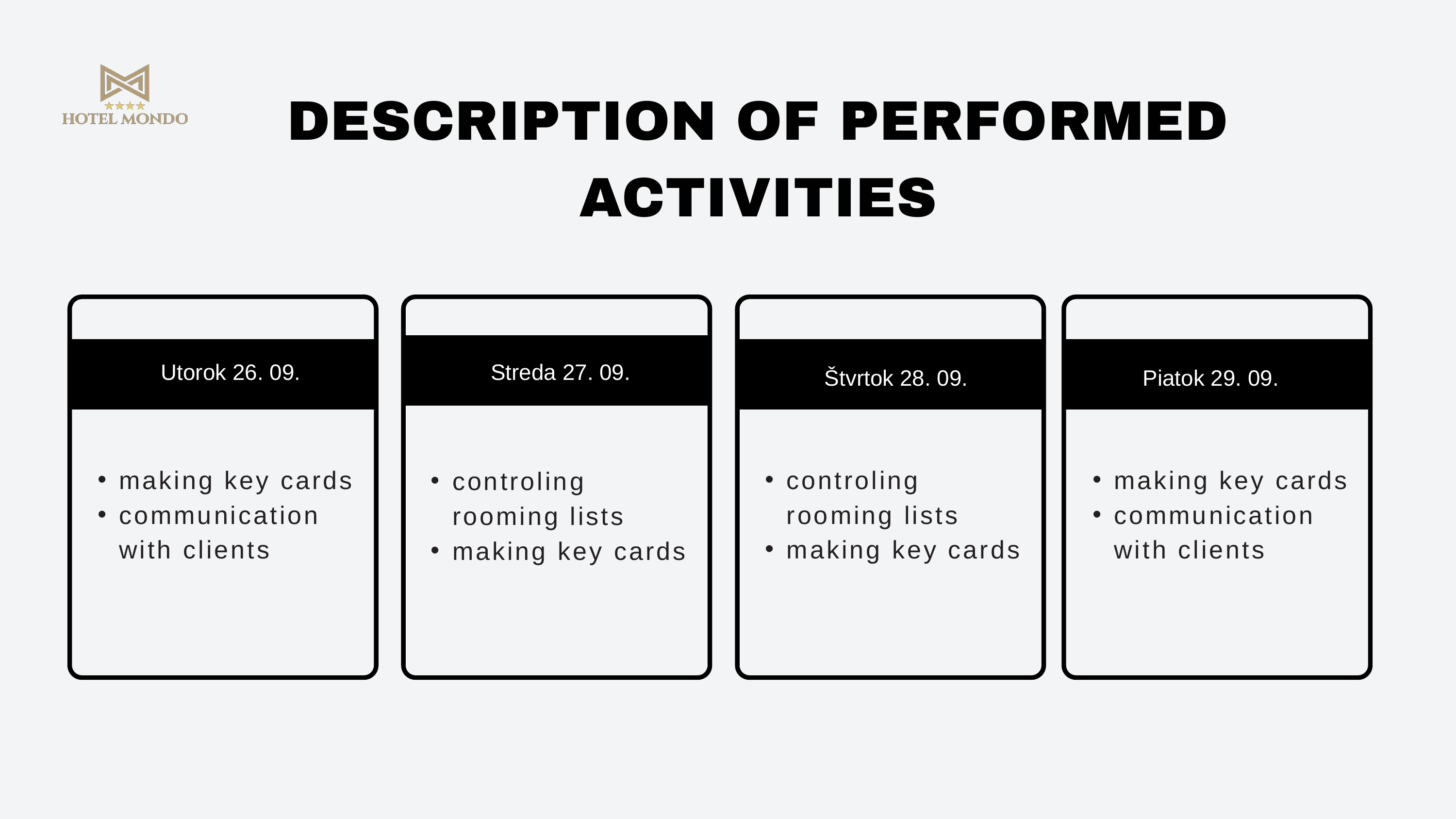

DESCRIPTION OF PERFORMED ACTIVITIES

Utorok 26. 09.

Streda 27. 09.

Štvrtok 28. 09.

Piatok 29. 09.

making key cards
communication with clients
controling rooming lists
making key cards
making key cards
communication with clients
controling rooming lists
making key cards